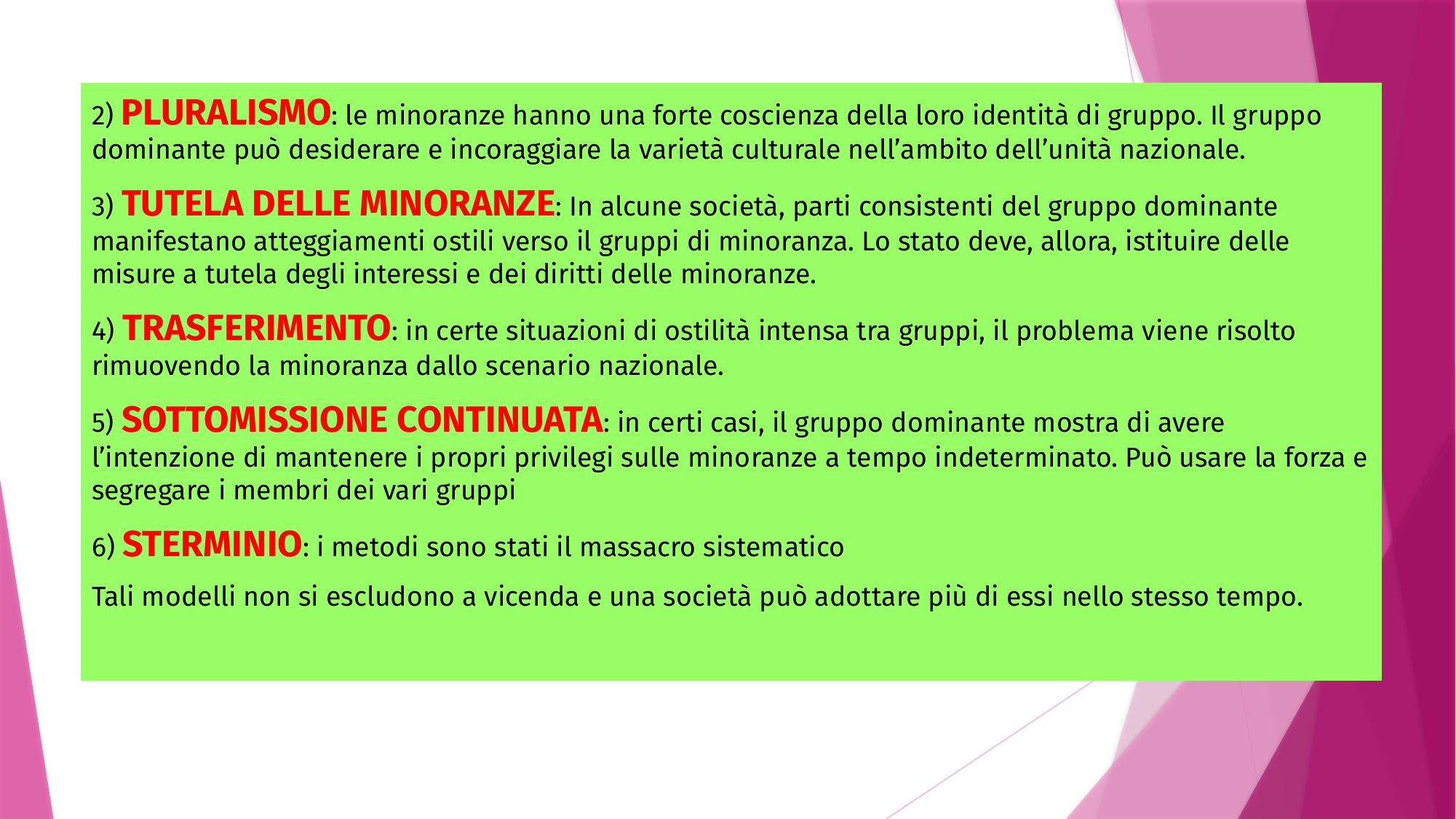

2) PLURALISMO: le minoranze hanno una forte coscienza della loro identità di gruppo. Il gruppo dominante può desiderare e incoraggiare la varietà culturale nell’ambito dell’unità nazionale.
3) TUTELA DELLE MINORANZE: In alcune società, parti consistenti del gruppo dominante manifestano atteggiamenti ostili verso il gruppi di minoranza. Lo stato deve, allora, istituire delle misure a tutela degli interessi e dei diritti delle minoranze.
4) TRASFERIMENTO: in certe situazioni di ostilità intensa tra gruppi, il problema viene risolto rimuovendo la minoranza dallo scenario nazionale.
5) SOTTOMISSIONE CONTINUATA: in certi casi, il gruppo dominante mostra di avere l’intenzione di mantenere i propri privilegi sulle minoranze a tempo indeterminato. Può usare la forza e segregare i membri dei vari gruppi
6) STERMINIO: i metodi sono stati il massacro sistematico
Tali modelli non si escludono a vicenda e una società può adottare più di essi nello stesso tempo.